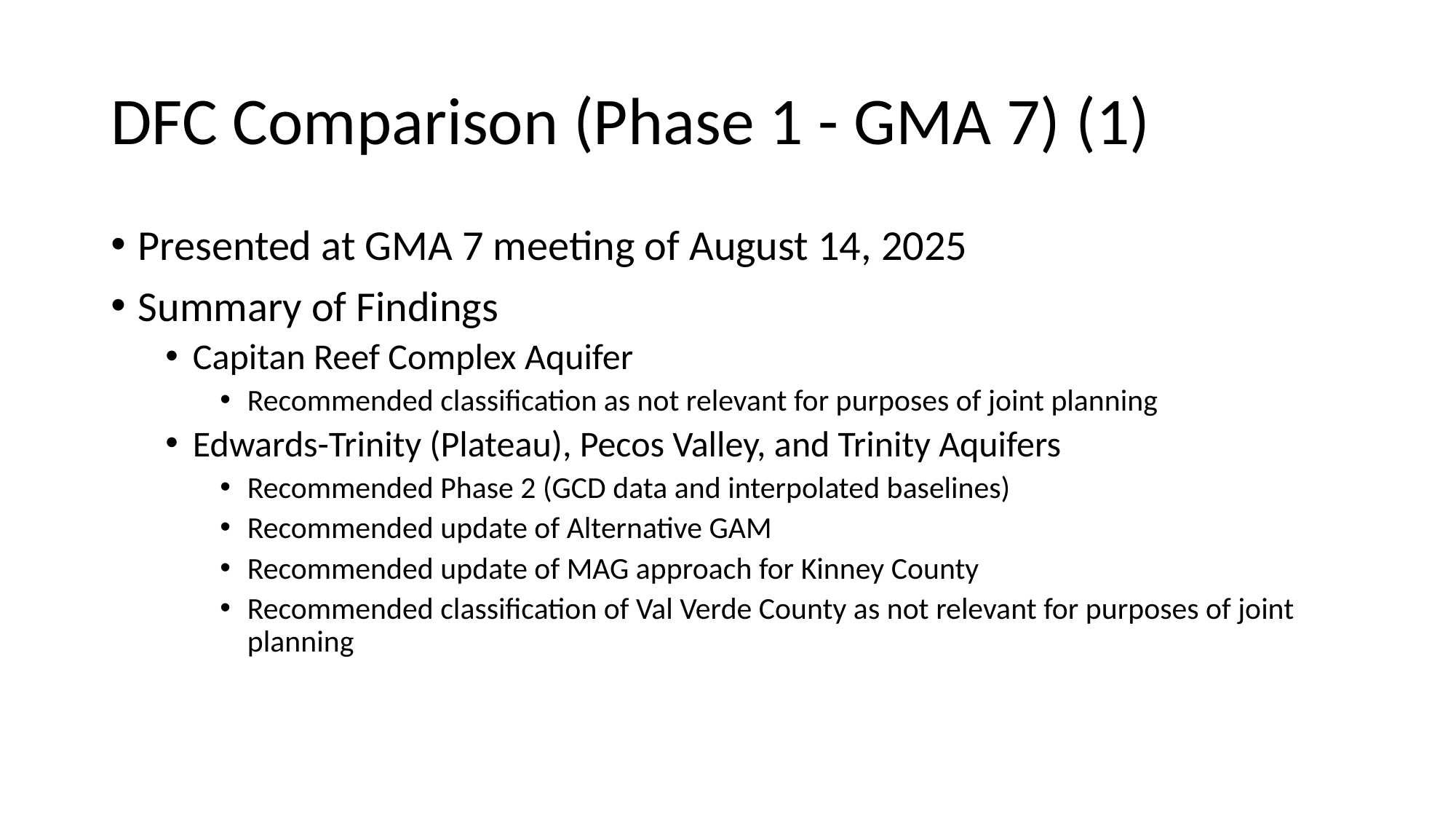

# DFC Comparison (Phase 1 - GMA 7) (1)
Presented at GMA 7 meeting of August 14, 2025
Summary of Findings
Capitan Reef Complex Aquifer
Recommended classification as not relevant for purposes of joint planning
Edwards-Trinity (Plateau), Pecos Valley, and Trinity Aquifers
Recommended Phase 2 (GCD data and interpolated baselines)
Recommended update of Alternative GAM
Recommended update of MAG approach for Kinney County
Recommended classification of Val Verde County as not relevant for purposes of joint planning